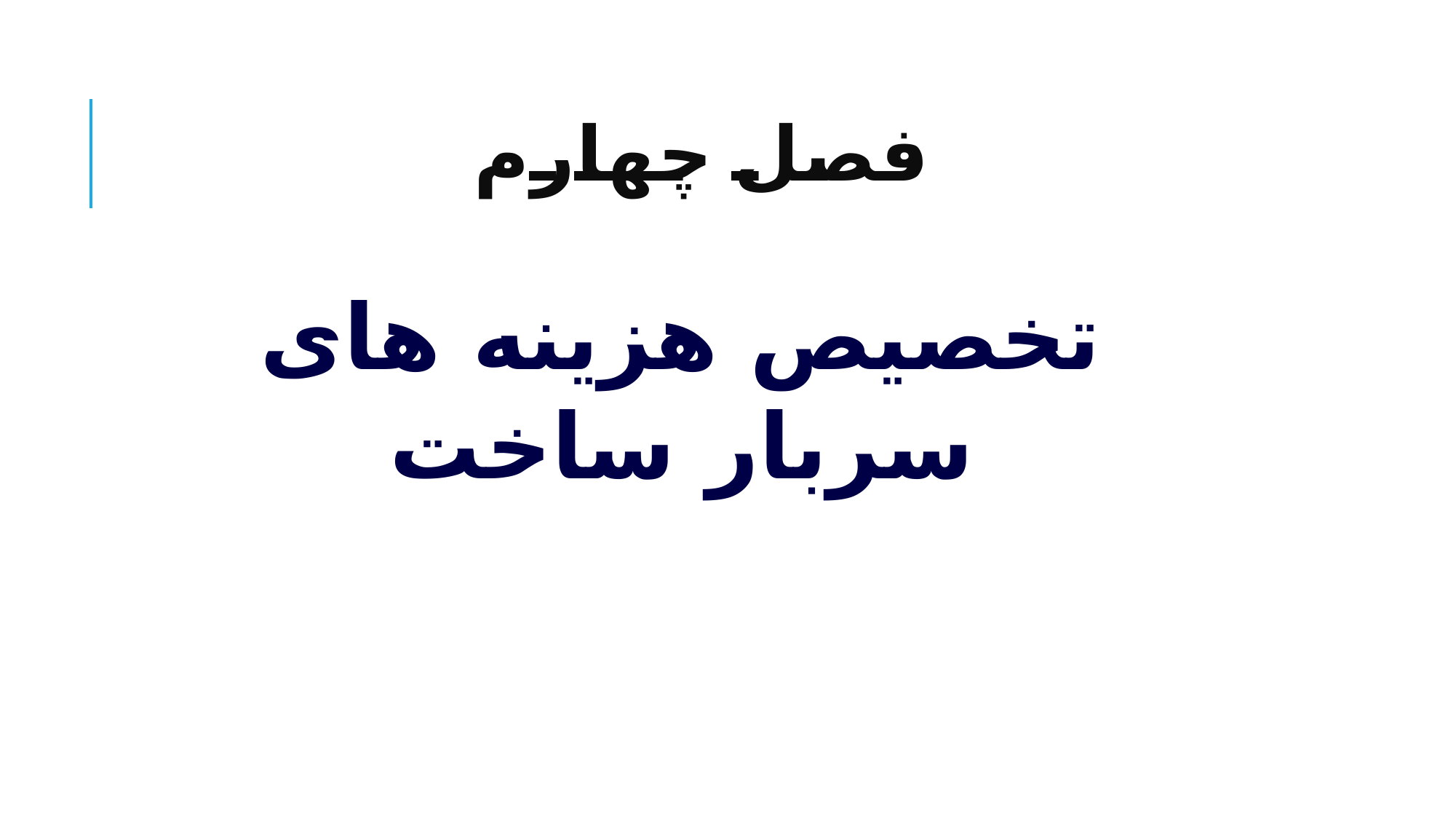

# فصل چهارم
تخصیص هزینه های سربار ساخت